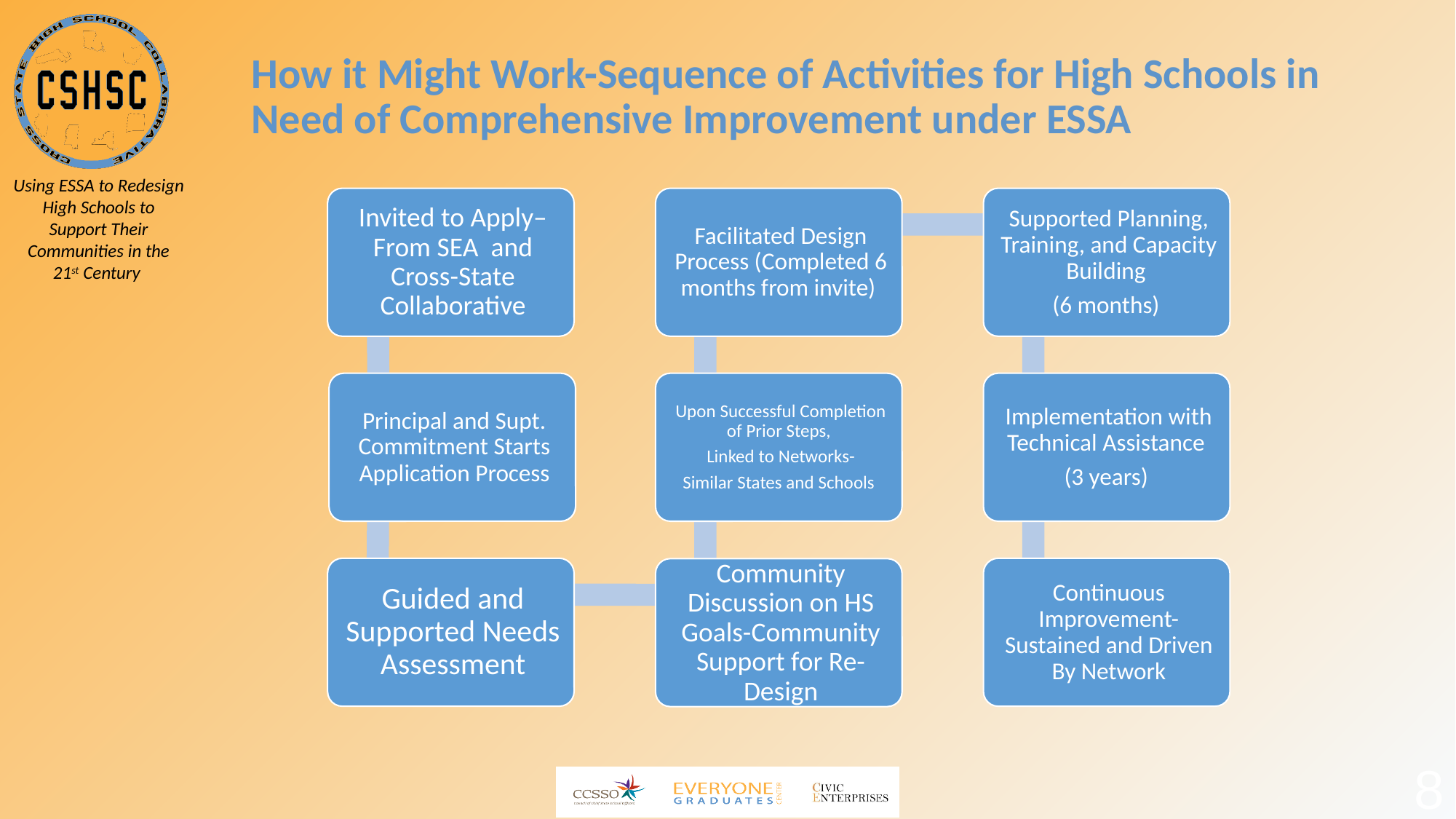

# How it Might Work-Sequence of Activities for High Schools in Need of Comprehensive Improvement under ESSA
Invited to Apply–From SEA  and Cross-State Collaborative
Principal and Supt. Commitment Starts Application Process
Guided and Supported Needs Assessment
Community Discussion on HS Goals-Community Support for Re-Design
Upon Successful Completion of Prior Steps,
Linked to Networks-
Similar States and Schools
Facilitated Design Process (Completed 6 months from invite)
Supported Planning, Training, and Capacity Building
(6 months)
Implementation with Technical Assistance
(3 years)
Continuous Improvement-Sustained and Driven By Network
8